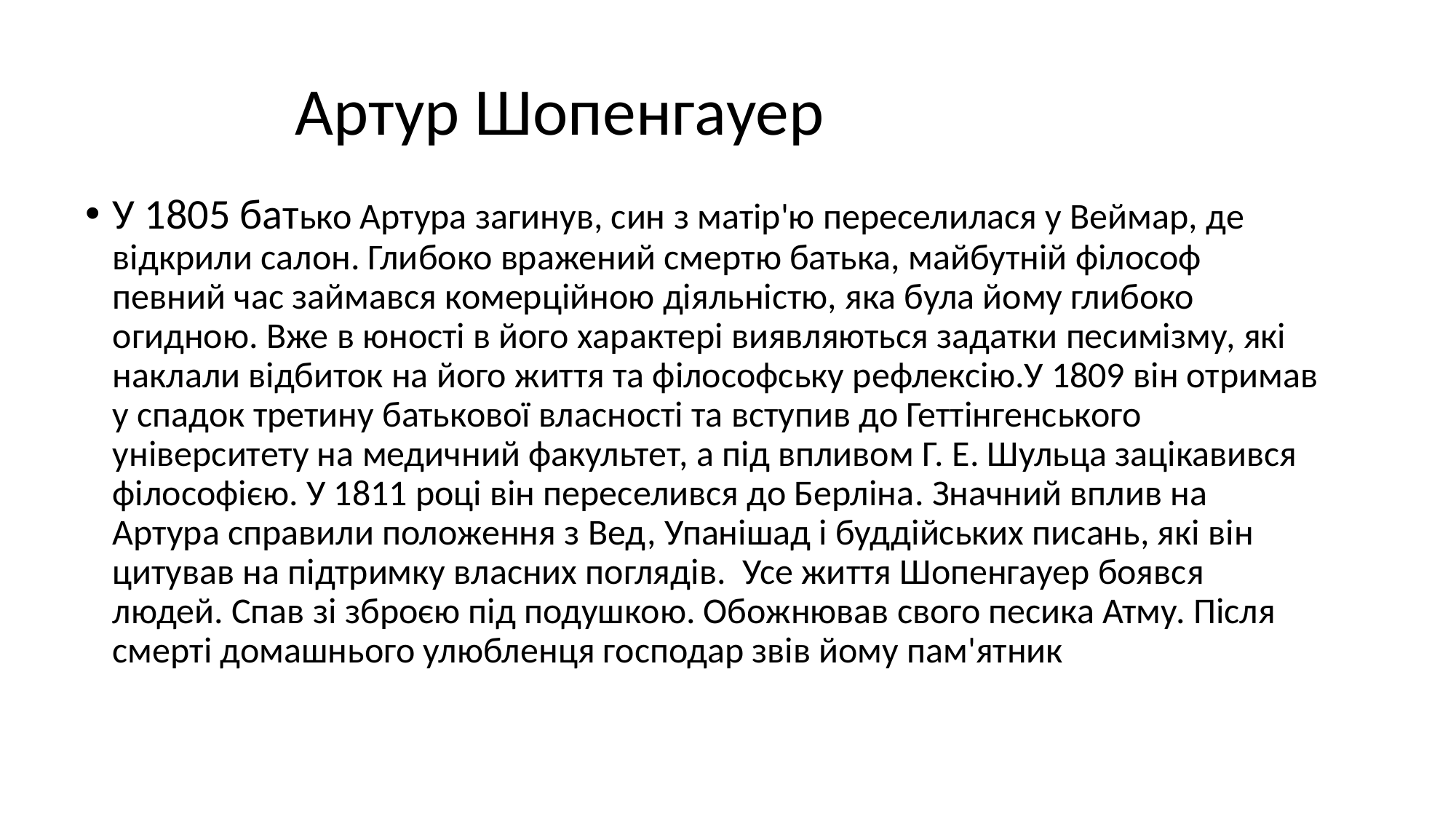

# Артур Шопенгауер
У 1805 батько Артура загинув, син з матір'ю переселилася у Веймар, де відкрили салон. Глибоко вражений смертю батька, майбутній філософ певний час займався комерційною діяльністю, яка була йому глибоко огидною. Вже в юності в його характері виявляються задатки песимізму, які наклали відбиток на його життя та філософську рефлексію.У 1809 він отримав у спадок третину батькової власності та вступив до Геттінгенського університету на медичний факультет, а під впливом Г. Е. Шульца зацікавився філософією. У 1811 році він переселився до Берліна. Значний вплив на Артура справили положення з Вед, Упанішад і буддійських писань, які він цитував на підтримку власних поглядів.  Усе життя Шопенгауер боявся людей. Спав зі зброєю під подушкою. Обожнював свого песика Атму. Після смерті домашнього улюбленця господар звів йому пам'ятник